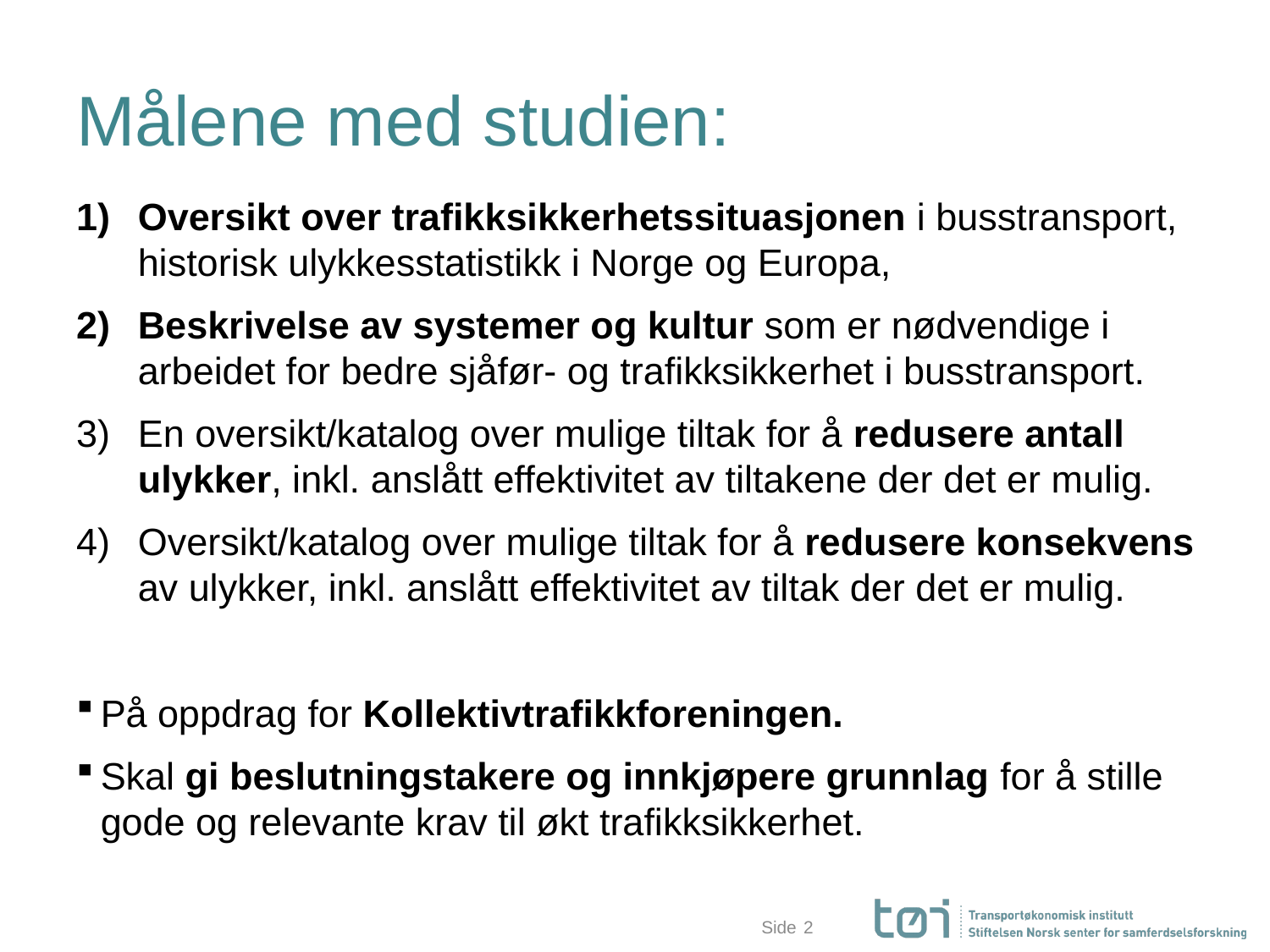

# Målene med studien:
Oversikt over trafikksikkerhetssituasjonen i busstransport, historisk ulykkesstatistikk i Norge og Europa,
Beskrivelse av systemer og kultur som er nødvendige i arbeidet for bedre sjåfør- og trafikksikkerhet i busstransport.
En oversikt/katalog over mulige tiltak for å redusere antall ulykker, inkl. anslått effektivitet av tiltakene der det er mulig.
Oversikt/katalog over mulige tiltak for å redusere konsekvens av ulykker, inkl. anslått effektivitet av tiltak der det er mulig.

På oppdrag for Kollektivtrafikkforeningen.
Skal gi beslutningstakere og innkjøpere grunnlag for å stille gode og relevante krav til økt trafikksikkerhet.

2